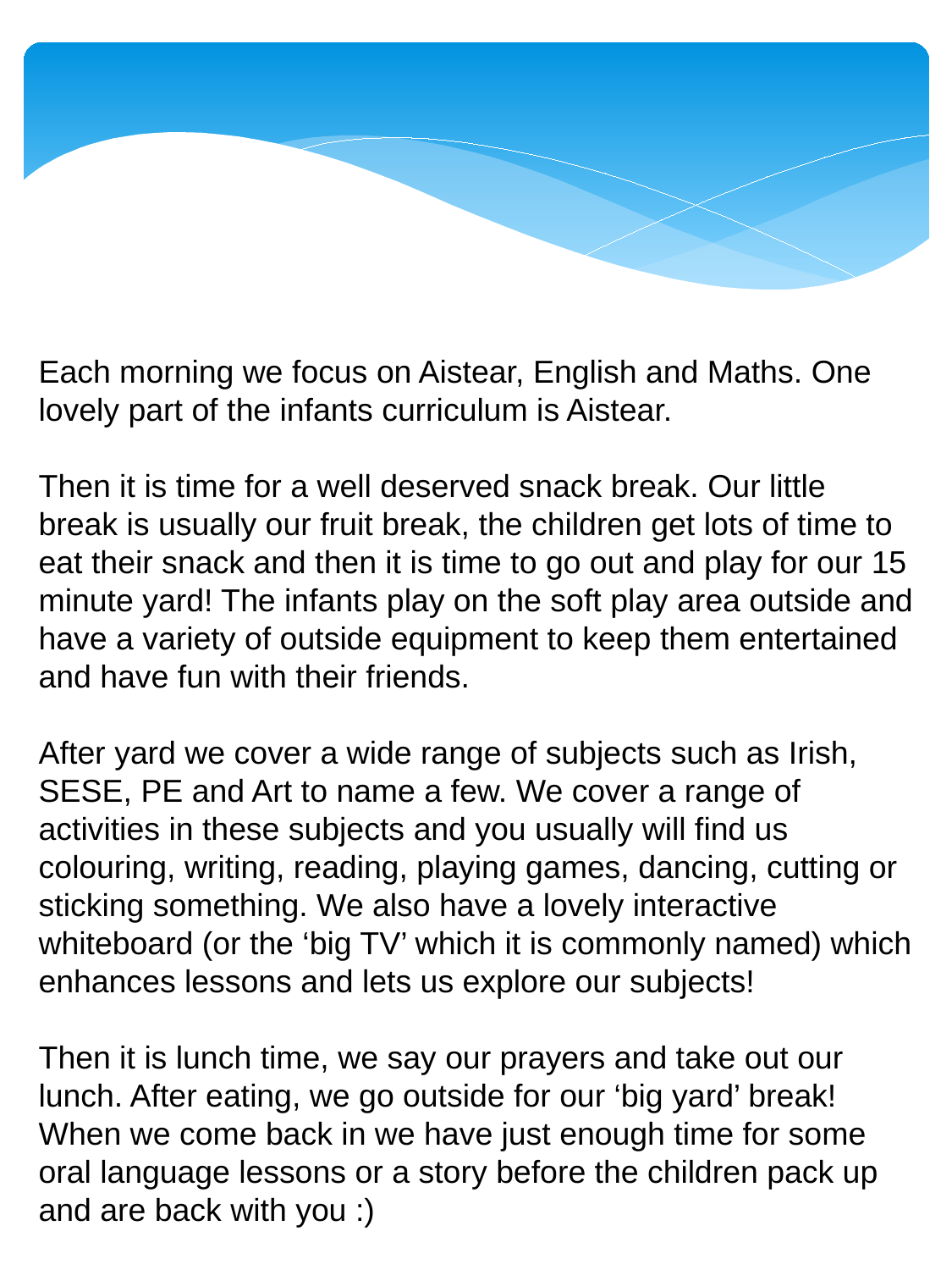

Each morning we focus on Aistear, English and Maths. One lovely part of the infants curriculum is Aistear.

Then it is time for a well deserved snack break. Our little break is usually our fruit break, the children get lots of time to eat their snack and then it is time to go out and play for our 15 minute yard! The infants play on the soft play area outside and have a variety of outside equipment to keep them entertained and have fun with their friends.

After yard we cover a wide range of subjects such as Irish, SESE, PE and Art to name a few. We cover a range of activities in these subjects and you usually will find us colouring, writing, reading, playing games, dancing, cutting or sticking something. We also have a lovely interactive whiteboard (or the ‘big TV’ which it is commonly named) which enhances lessons and lets us explore our subjects!

Then it is lunch time, we say our prayers and take out our lunch. After eating, we go outside for our ‘big yard’ break! When we come back in we have just enough time for some oral language lessons or a story before the children pack up and are back with you :)